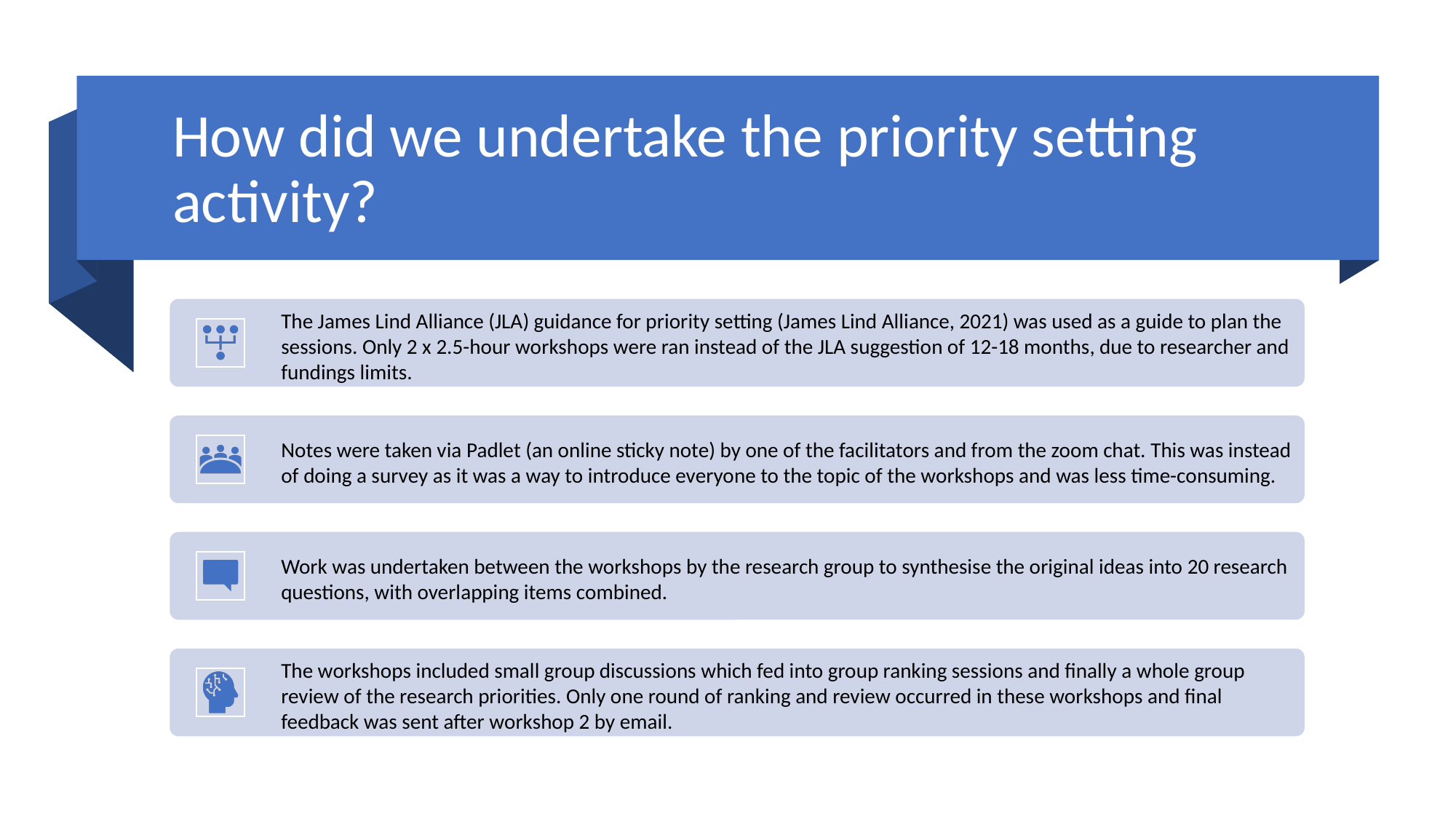

# How did we undertake the priority setting activity?
The James Lind Alliance (JLA) guidance for priority setting (James Lind Alliance, 2021) was used as a guide to plan the sessions. Only 2 x 2.5-hour workshops were ran instead of the JLA suggestion of 12-18 months, due to researcher and fundings limits.
Notes were taken via Padlet (an online sticky note) by one of the facilitators and from the zoom chat. This was instead of doing a survey as it was a way to introduce everyone to the topic of the workshops and was less time-consuming.
Work was undertaken between the workshops by the research group to synthesise the original ideas into 20 research questions, with overlapping items combined.
The workshops included small group discussions which fed into group ranking sessions and finally a whole group review of the research priorities. Only one round of ranking and review occurred in these workshops and final feedback was sent after workshop 2 by email.